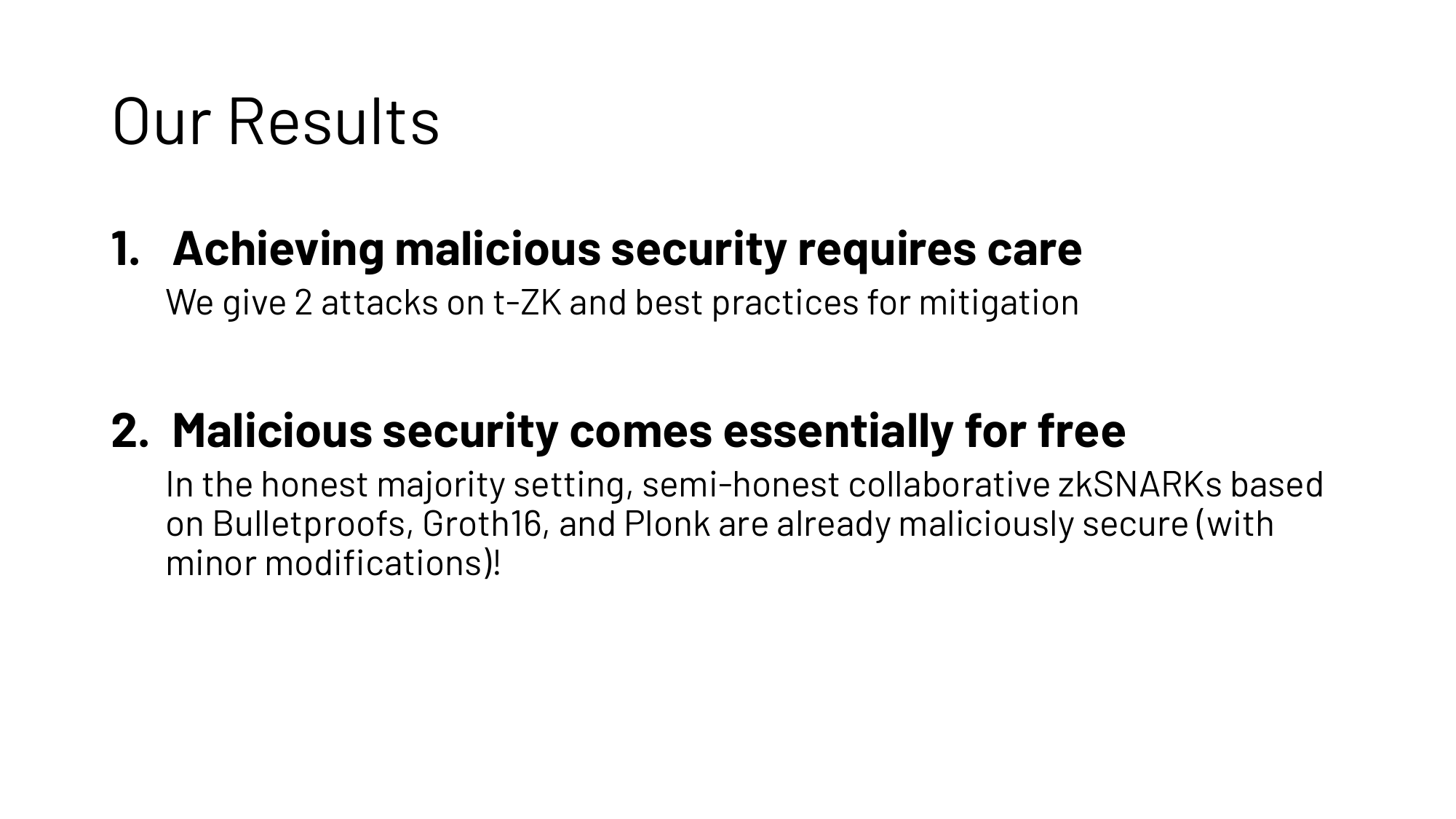

# Our Results
Achieving malicious security requires care
We give 2 attacks on t-ZK and best practices for mitigation

Malicious security comes essentially for free
In the honest majority setting, semi-honest collaborative zkSNARKs based on Bulletproofs, Groth16, and Plonk are already maliciously secure (with minor modifications)!